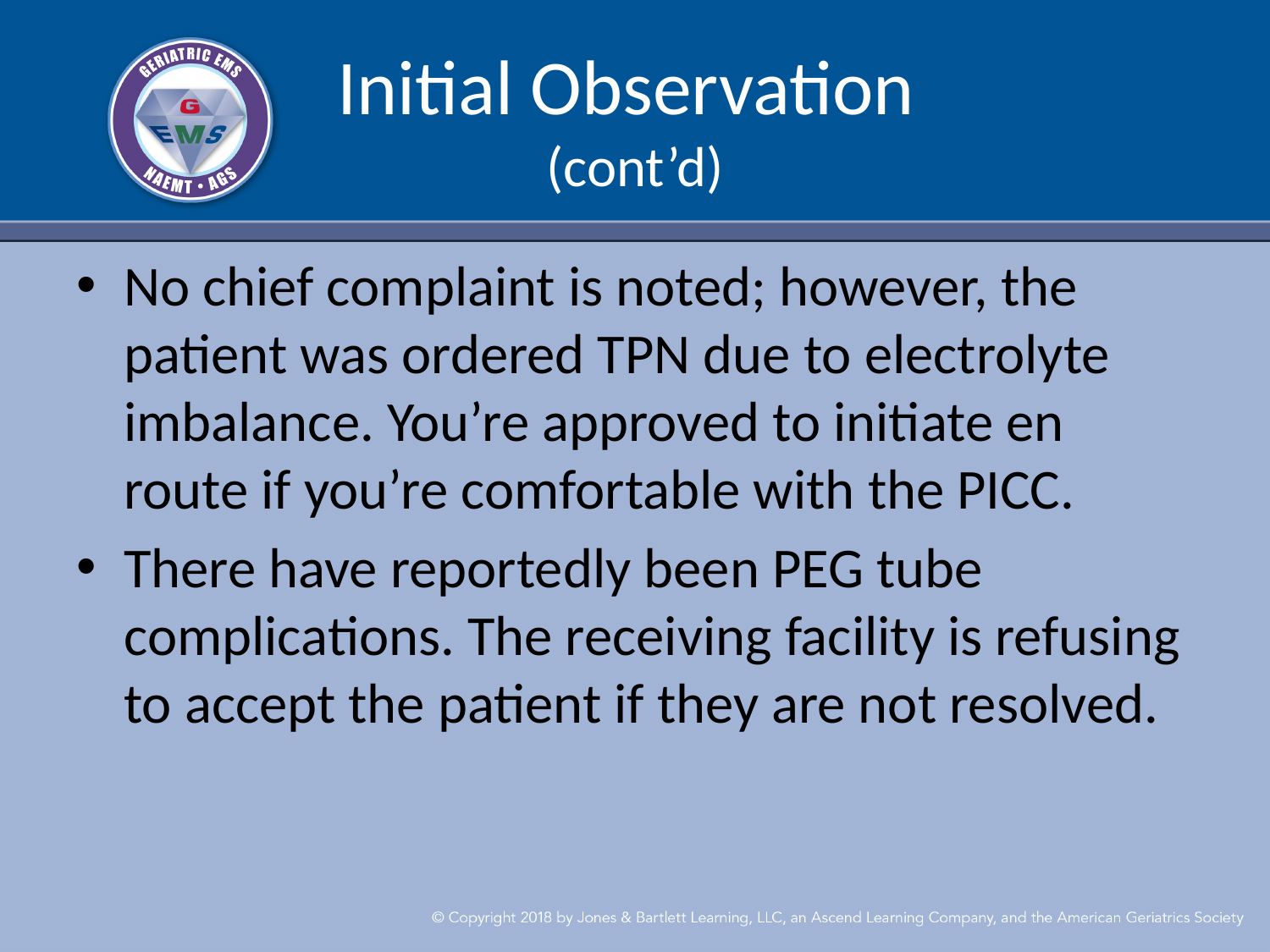

# Initial Observation (cont’d)
No chief complaint is noted; however, the patient was ordered TPN due to electrolyte imbalance. You’re approved to initiate en route if you’re comfortable with the PICC.​
There have reportedly been PEG tube complications. The receiving facility is refusing to accept the patient if they are not resolved.